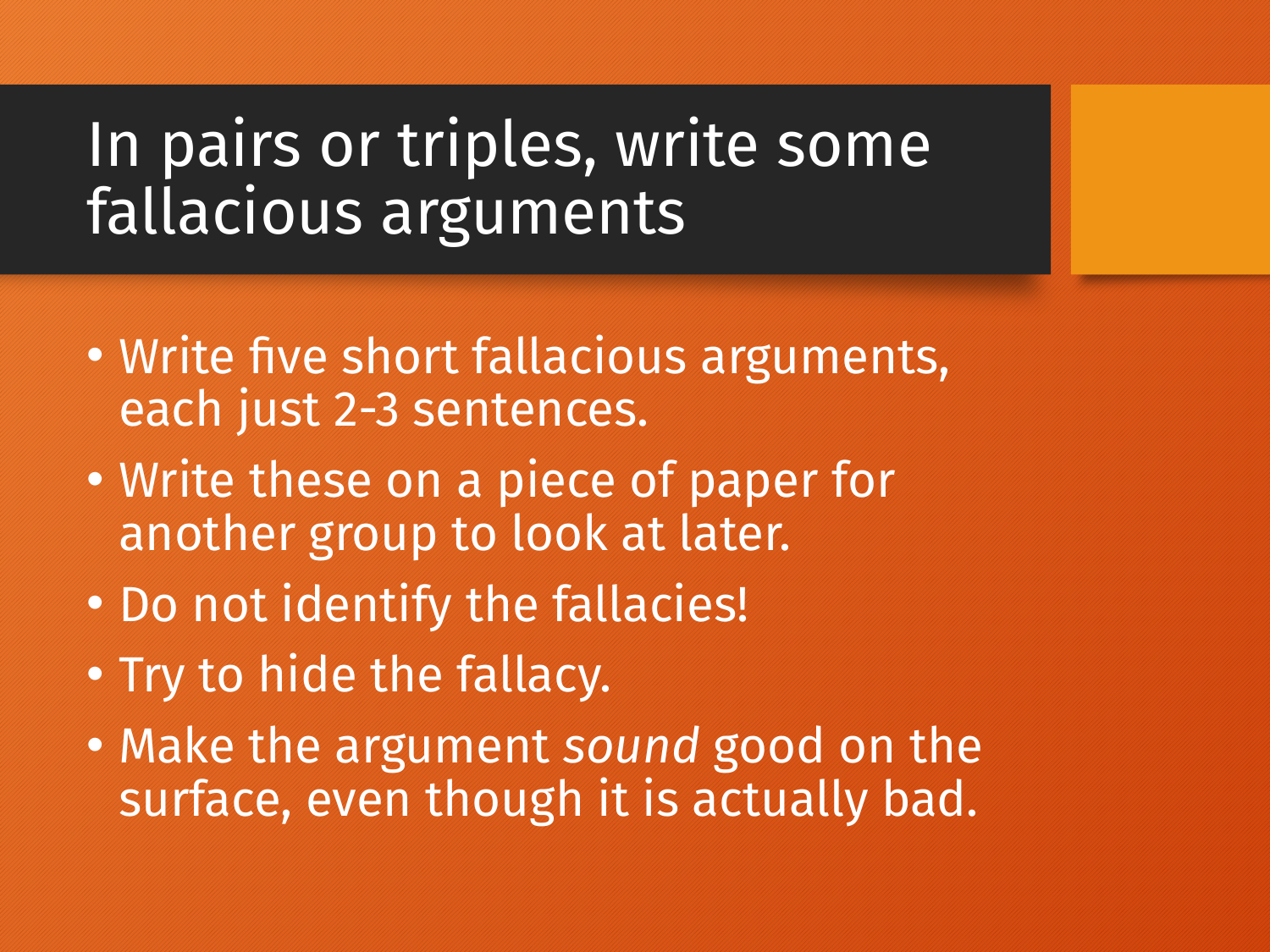

# In pairs or triples, write some fallacious arguments
Write five short fallacious arguments, each just 2-3 sentences.
Write these on a piece of paper for another group to look at later.
Do not identify the fallacies!
Try to hide the fallacy.
Make the argument sound good on the surface, even though it is actually bad.